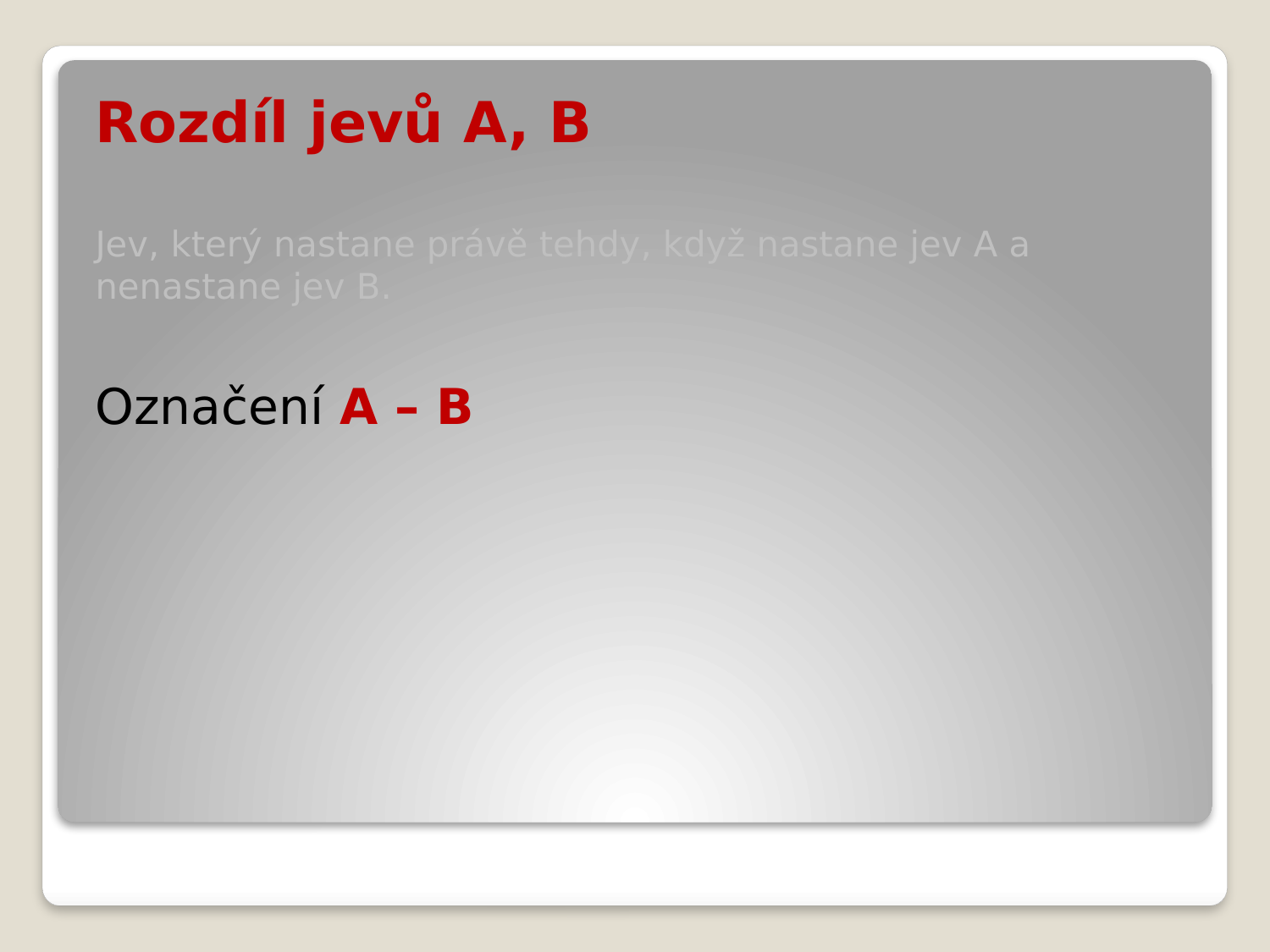

Rozdíl jevů A, B

Jev, který nastane právě tehdy, když nastane jev A a nenastane jev B.

Označení A – B

#